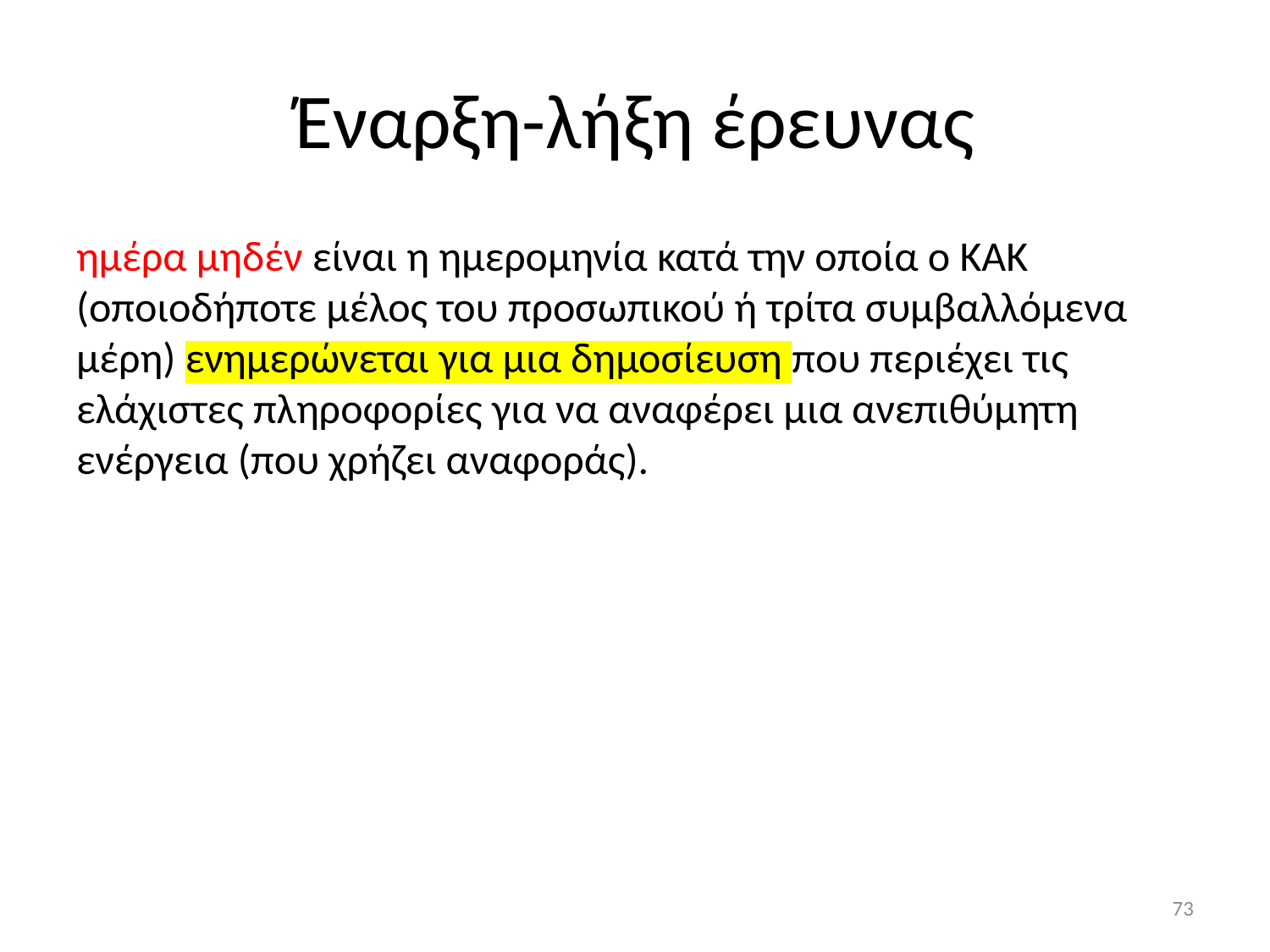

# Έναρξη-λήξη έρευνας
ημέρα μηδέν είναι η ημερομηνία κατά την οποία ο KAK (οποιοδήποτε μέλος του προσωπικού ή τρίτα συμβαλλόμενα μέρη) ενημερώνεται για μια δημοσίευση που περιέχει τις ελάχιστες πληροφορίες για να αναφέρει μια ανεπιθύμητη ενέργεια (που χρήζει αναφοράς).
73